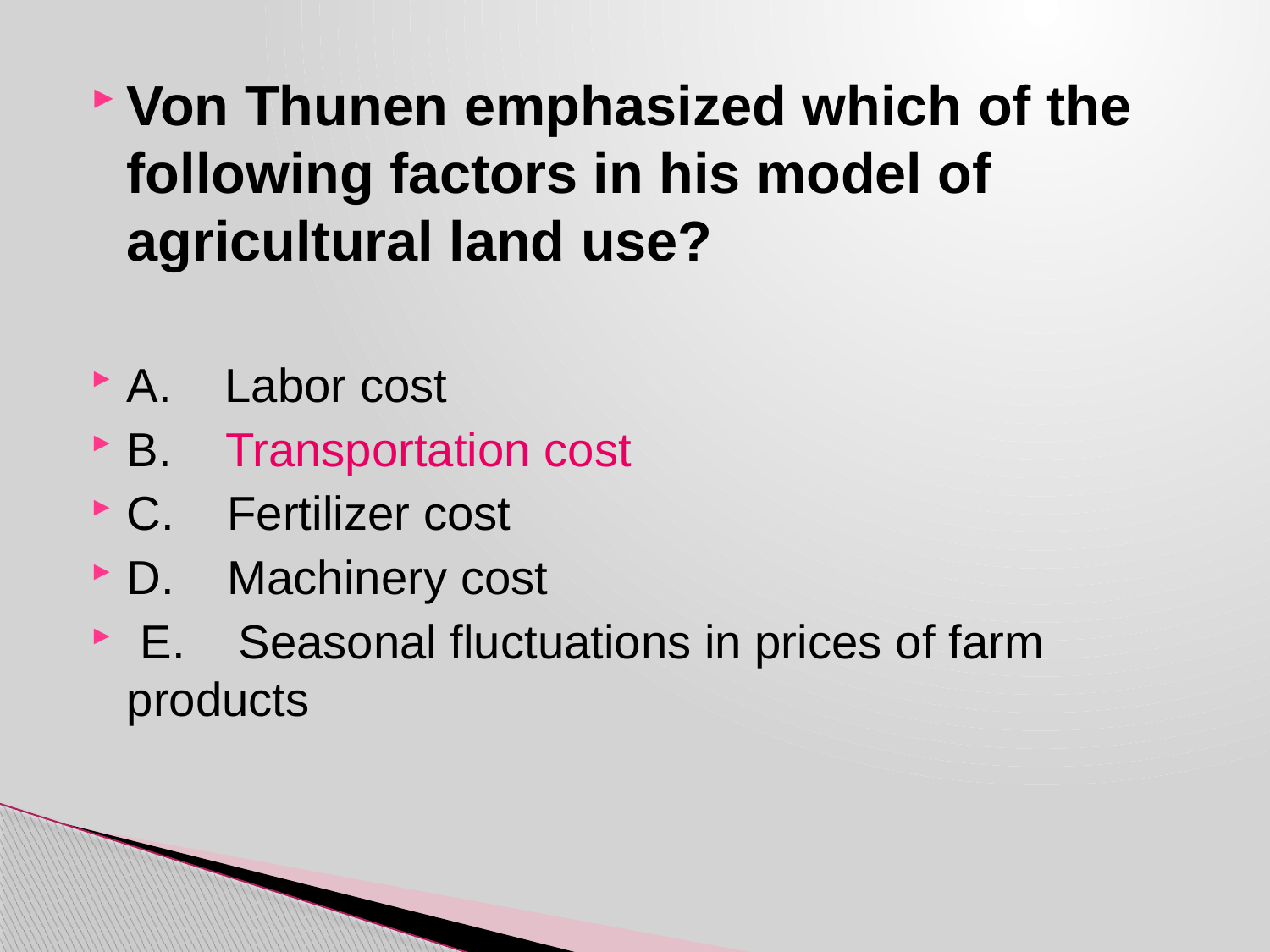

Von Thunen emphasized which of the following factors in his model of agricultural land use?

A.    Labor cost
B.    Transportation cost
C.    Fertilizer cost
D.    Machinery cost
 E.    Seasonal fluctuations in prices of farm products